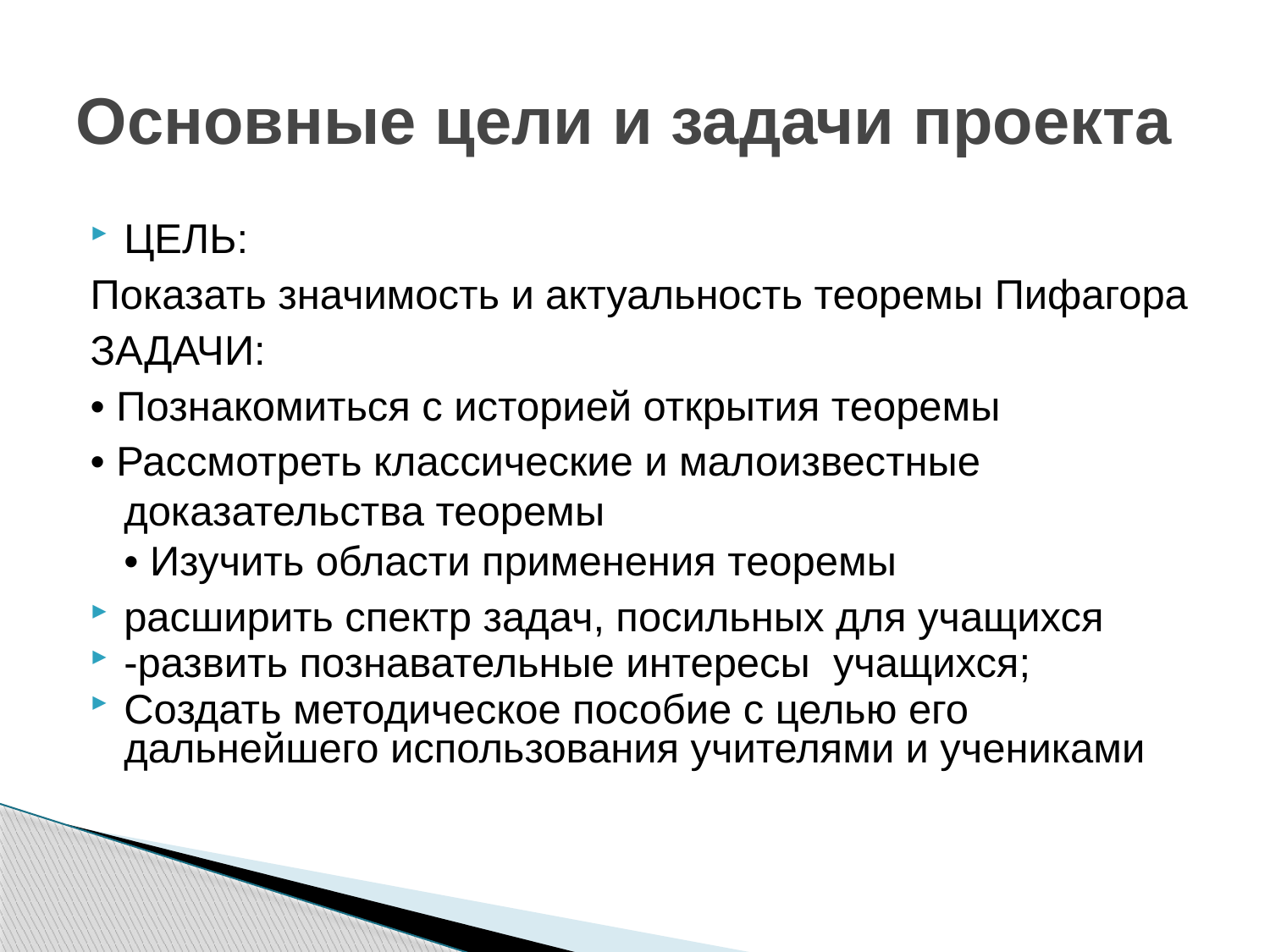

# Основные цели и задачи проекта
ЦЕЛЬ:
Показать значимость и актуальность теоремы Пифагора
ЗАДАЧИ:
• Познакомиться с историей открытия теоремы
• Рассмотреть классические и малоизвестные доказательства теоремы
• Изучить области применения теоремы
расширить спектр задач, посильных для учащихся
-развить познавательные интересы  учащихся;
Создать методическое пособие с целью его дальнейшего использования учителями и учениками